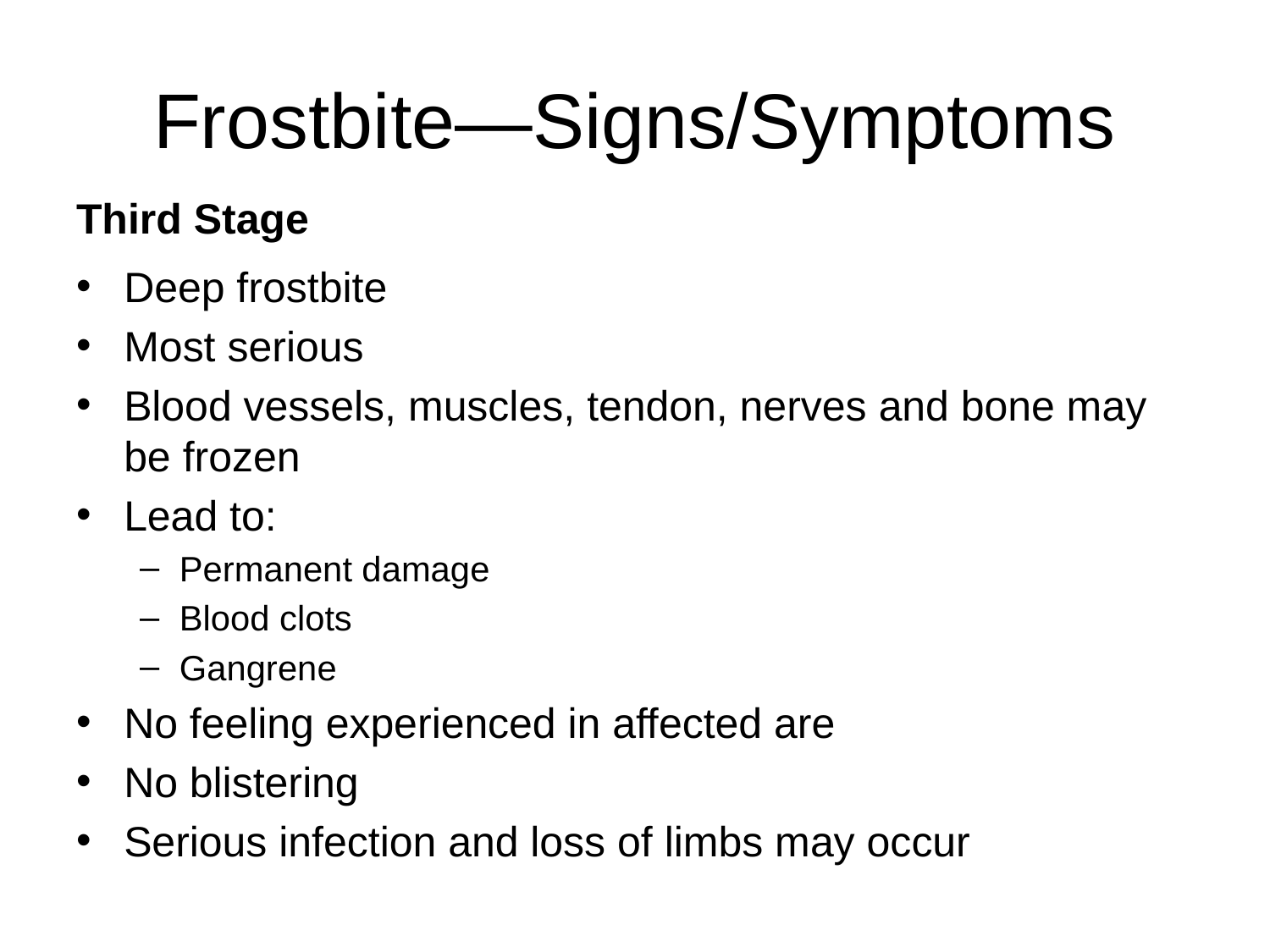

# Frostbite—Signs/Symptoms
Third Stage
Deep frostbite
Most serious
Blood vessels, muscles, tendon, nerves and bone may be frozen
Lead to:
Permanent damage
Blood clots
Gangrene
No feeling experienced in affected are
No blistering
Serious infection and loss of limbs may occur